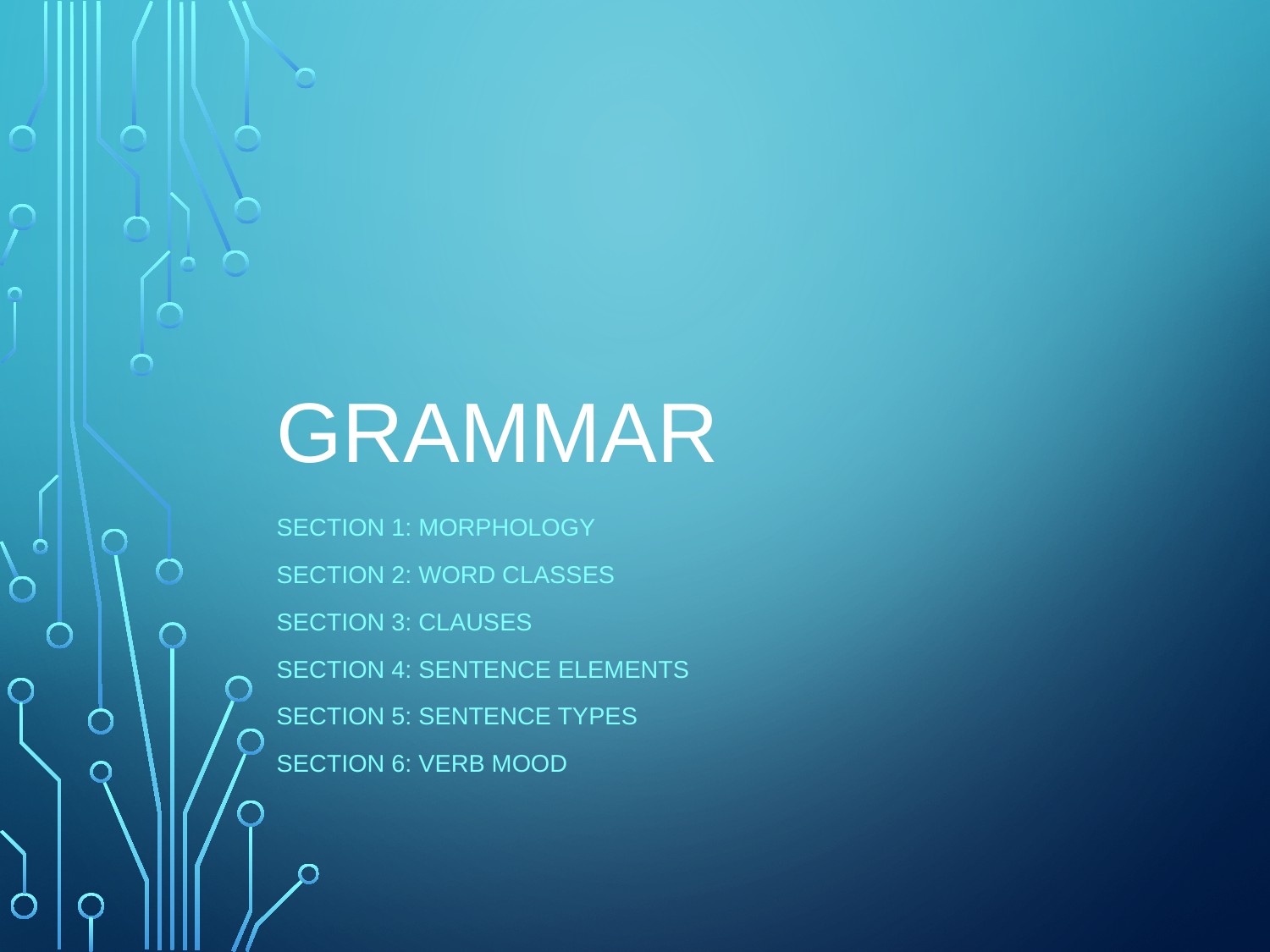

# Grammar
Section 1: Morphology
Section 2: Word Classes
Section 3: Clauses
Section 4: Sentence Elements
Section 5: Sentence Types
Section 6: Verb Mood